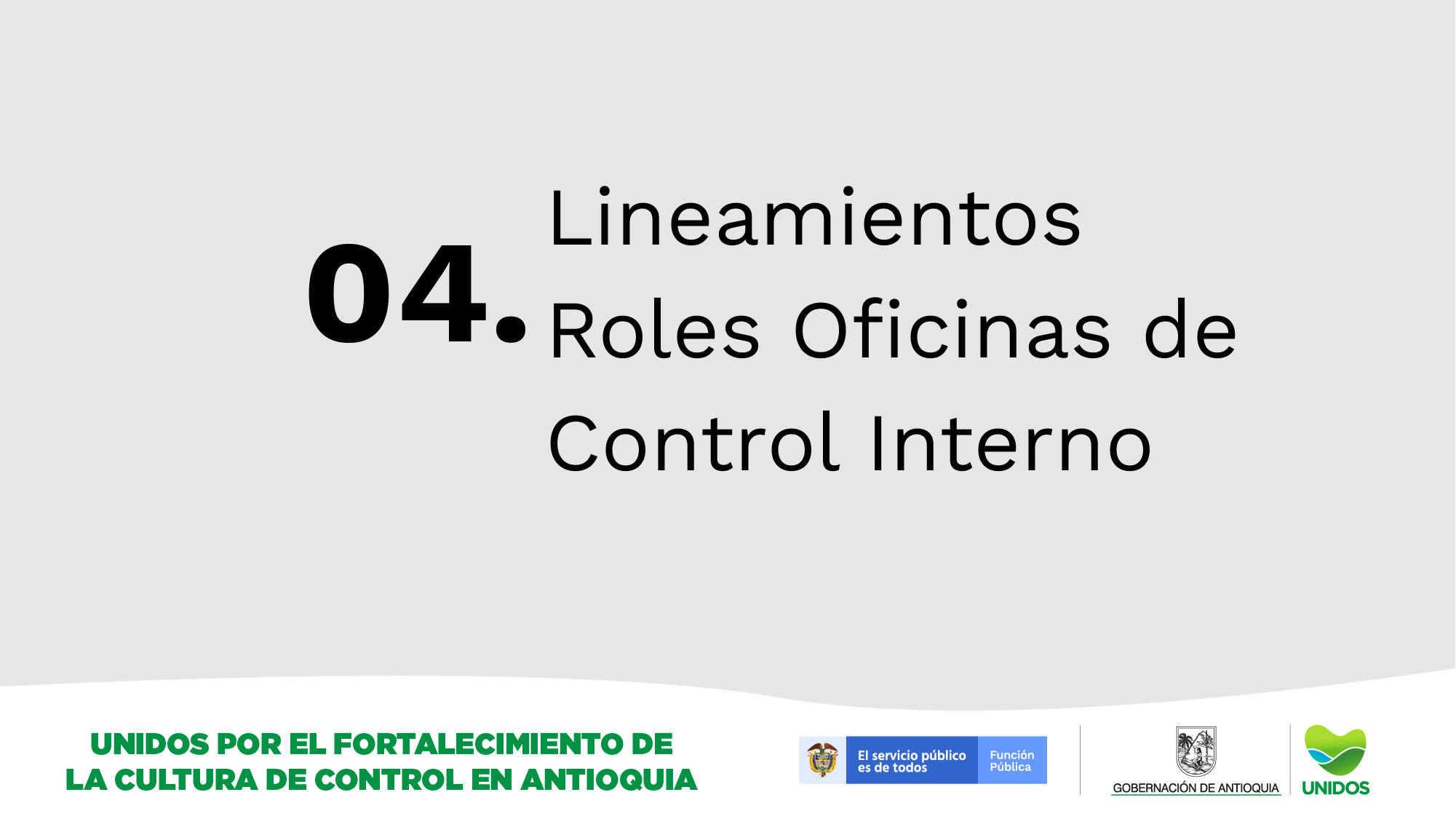

# Lineamientos Roles Oficinas de Control Interno
04.